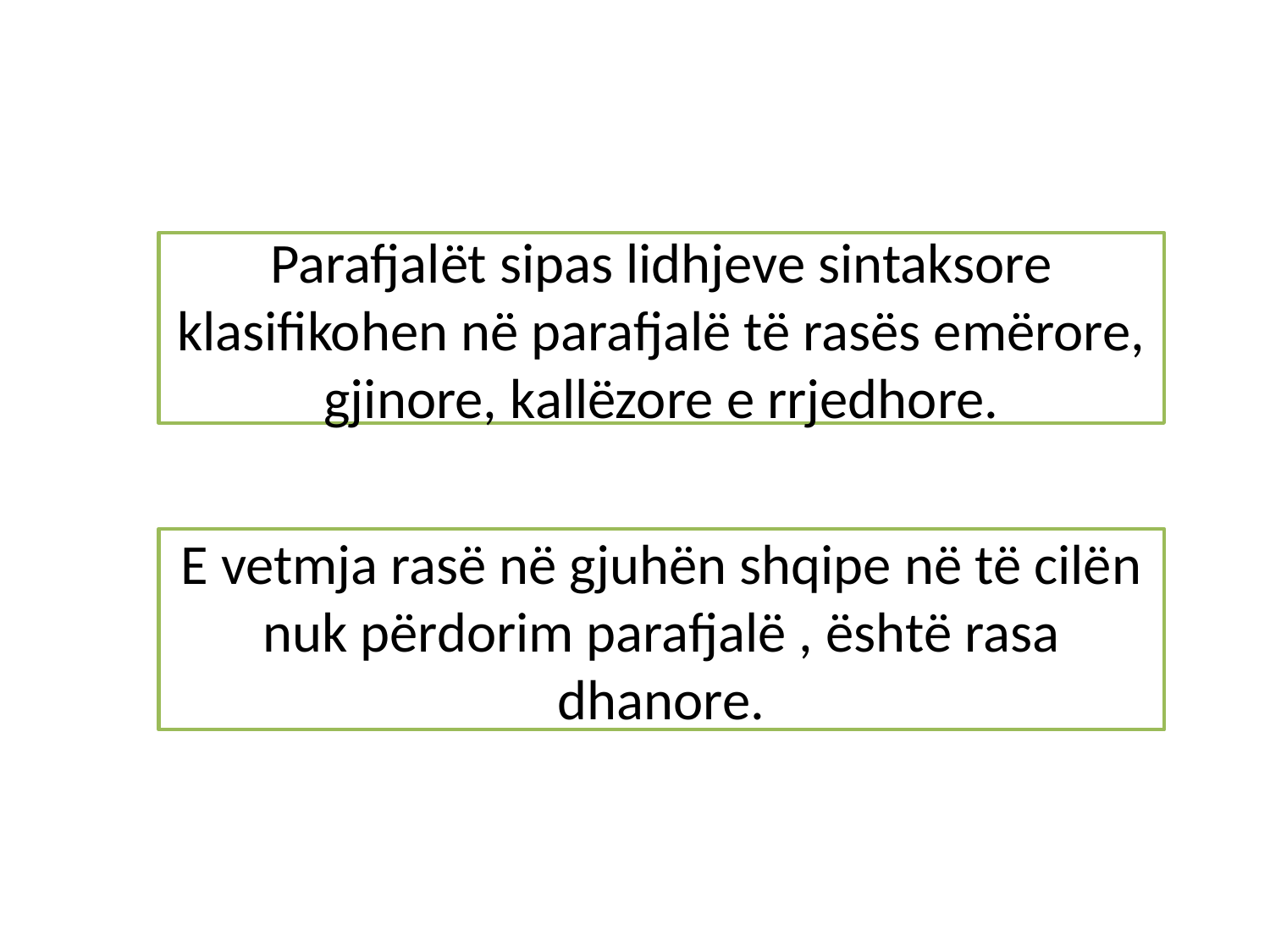

Parafjalët sipas lidhjeve sintaksore klasifikohen në parafjalë të rasës emërore, gjinore, kallëzore e rrjedhore.
E vetmja rasë në gjuhën shqipe në të cilën nuk përdorim parafjalë , është rasa dhanore.